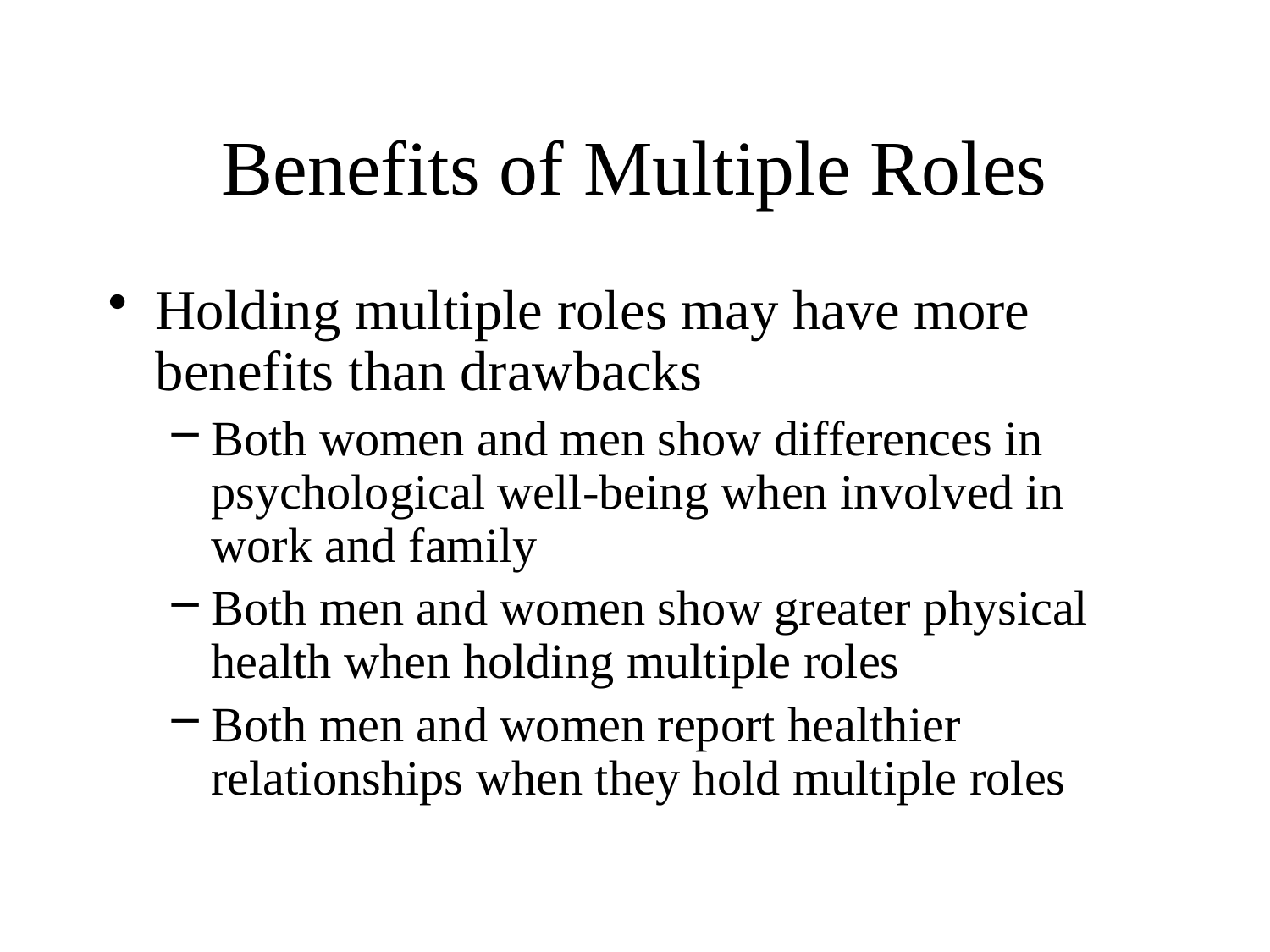

# Benefits of Multiple Roles
Holding multiple roles may have more benefits than drawbacks
Both women and men show differences in psychological well-being when involved in work and family
Both men and women show greater physical health when holding multiple roles
Both men and women report healthier relationships when they hold multiple roles